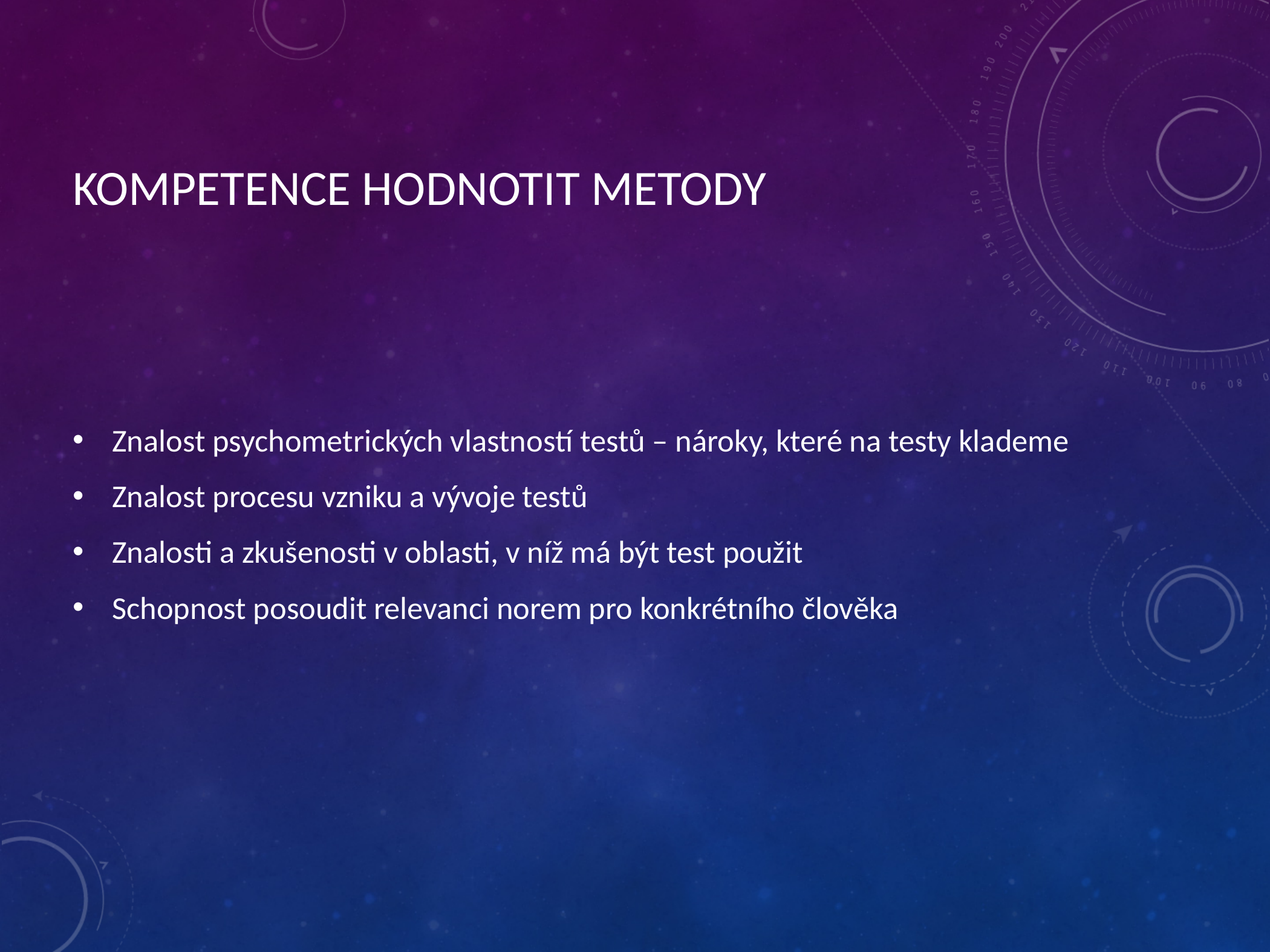

# KOMPETENCE HODNOTIT METODY
Znalost psychometrických vlastností testů – nároky, které na testy klademe
Znalost procesu vzniku a vývoje testů
Znalosti a zkušenosti v oblasti, v níž má být test použit
Schopnost posoudit relevanci norem pro konkrétního člověka